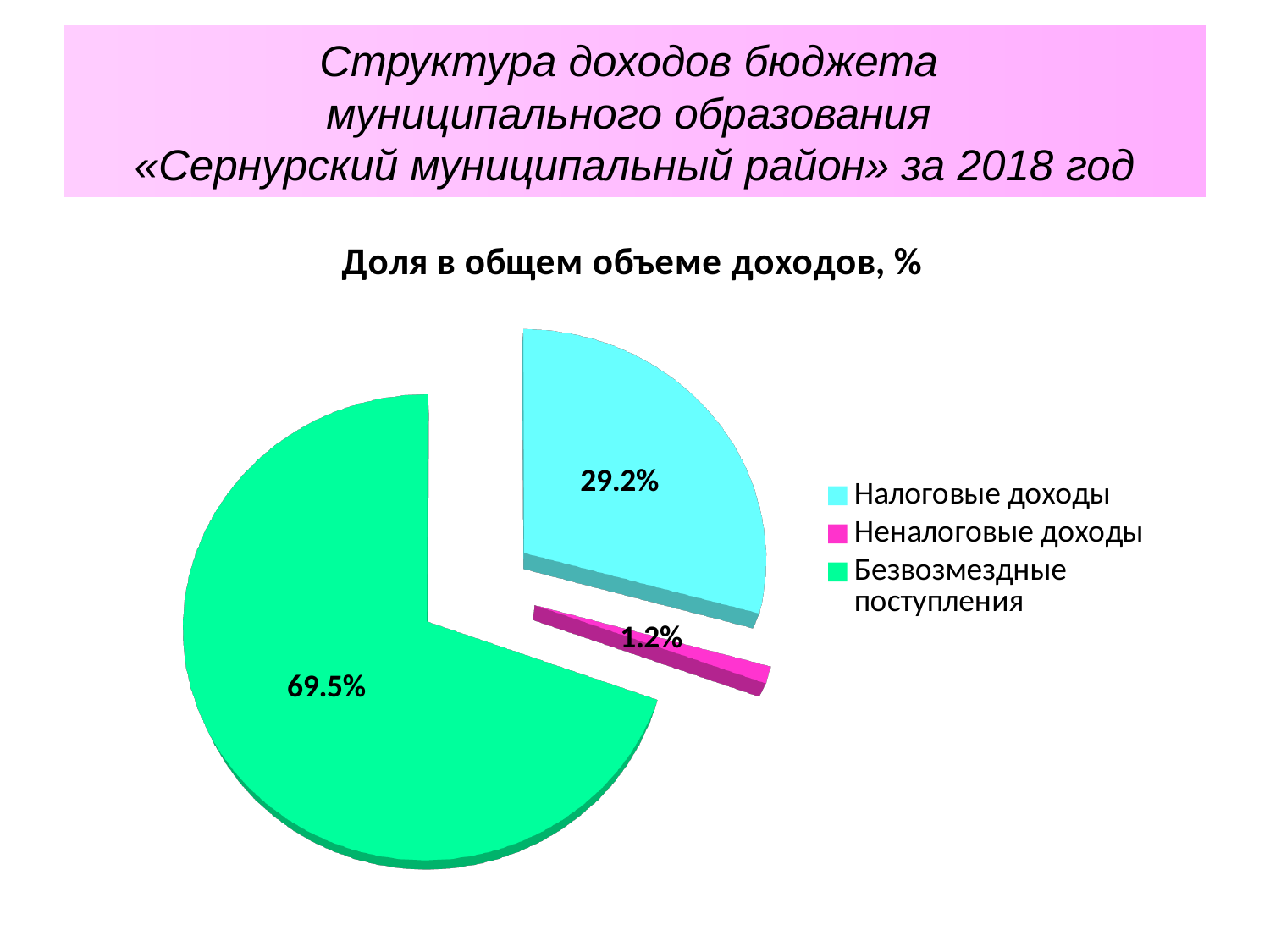

# Структура доходов бюджета
муниципального образования
«Сернурский муниципальный район» за 2018 год

[unsupported chart]